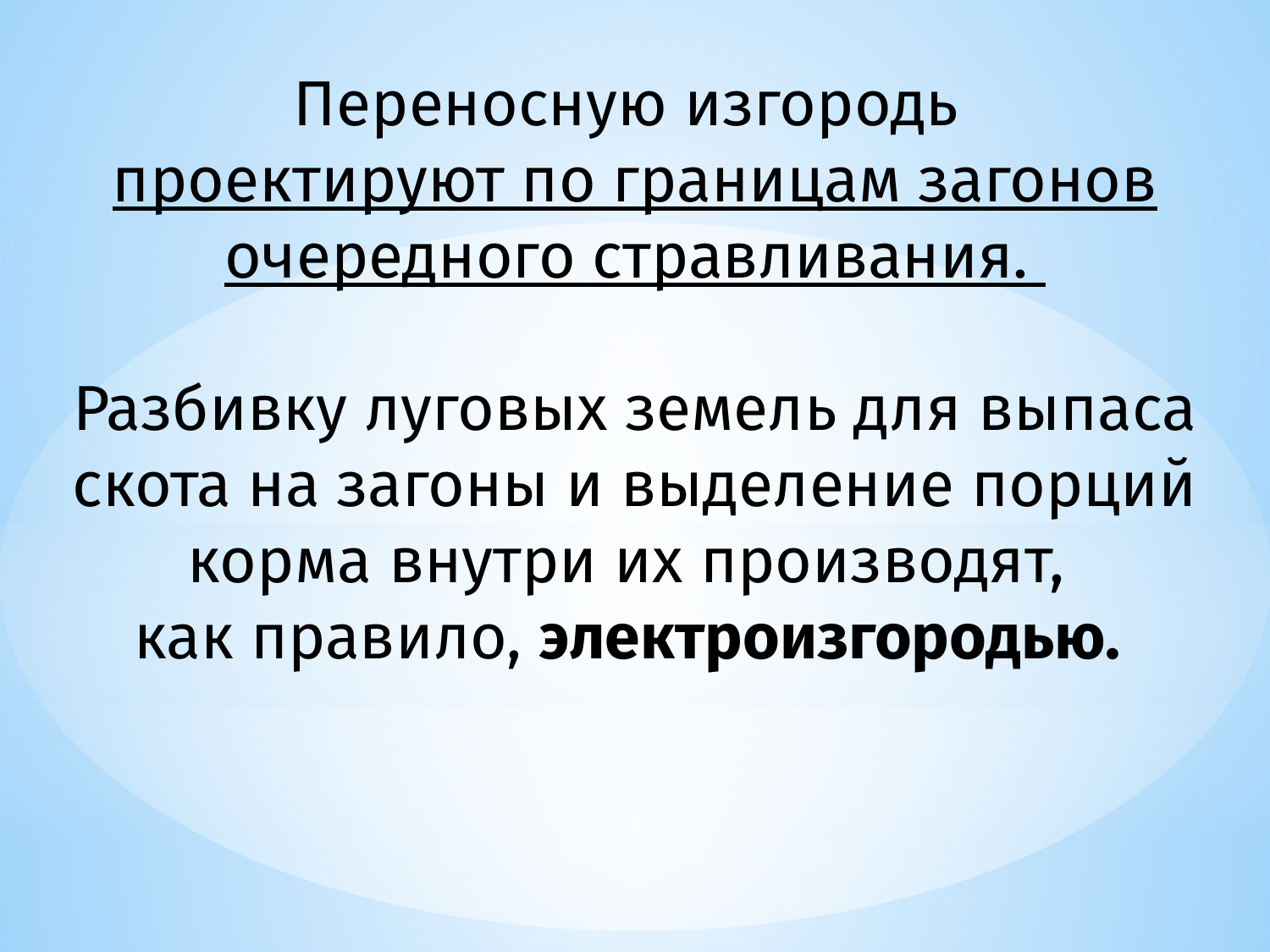

Переносную изгородь
проектируют по границам загонов очередного стравливания.

Разбивку луговых земель для выпаса скота на загоны и выделение порций корма внутри их производят,
как правило, электроизгородью.